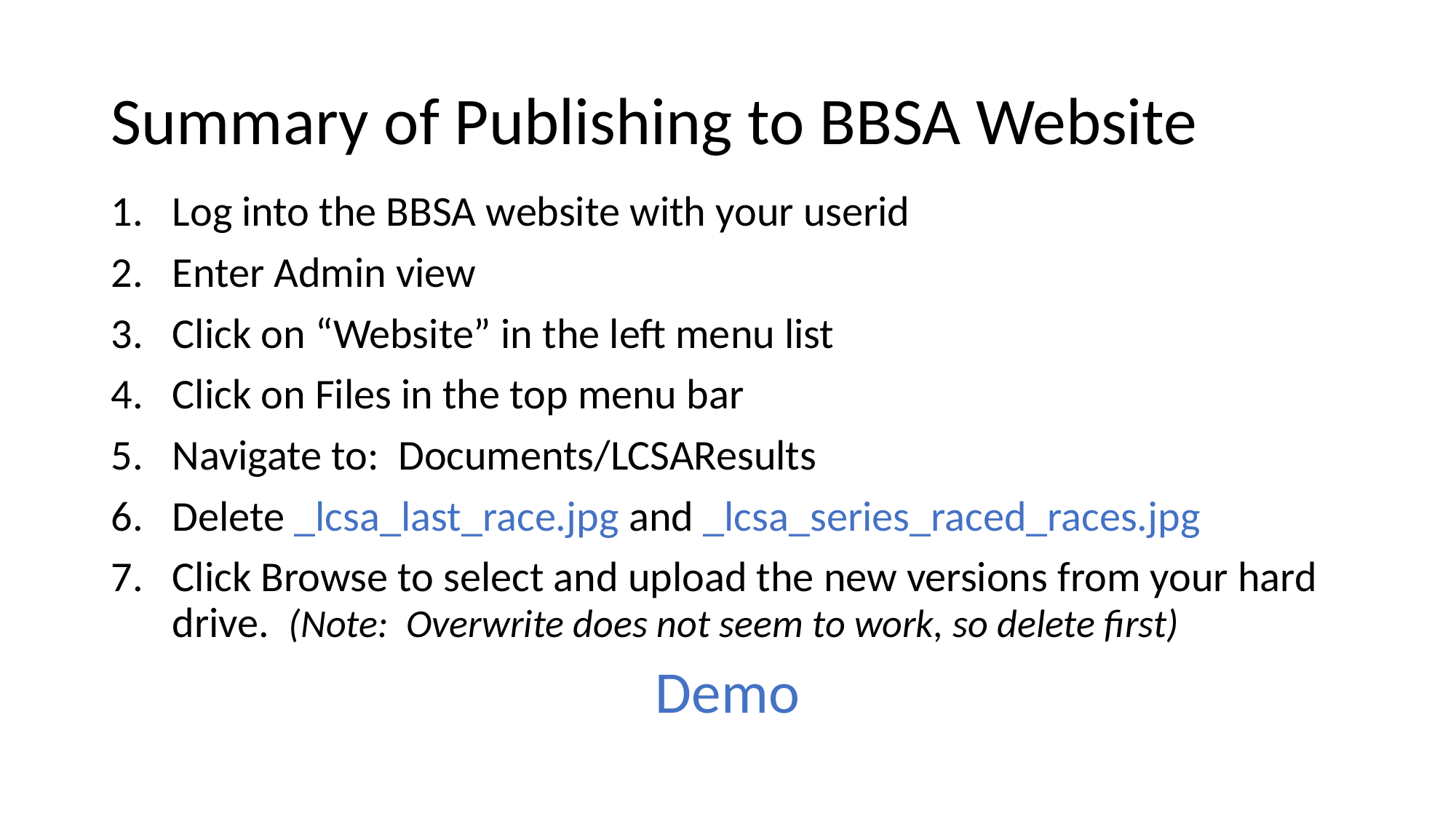

# Summary of Publishing to BBSA Website
Log into the BBSA website with your userid
Enter Admin view
Click on “Website” in the left menu list
Click on Files in the top menu bar
Navigate to:  Documents/LCSAResults
Delete _lcsa_last_race.jpg and _lcsa_series_raced_races.jpg
Click Browse to select and upload the new versions from your hard drive.  (Note:  Overwrite does not seem to work, so delete first)
Demo